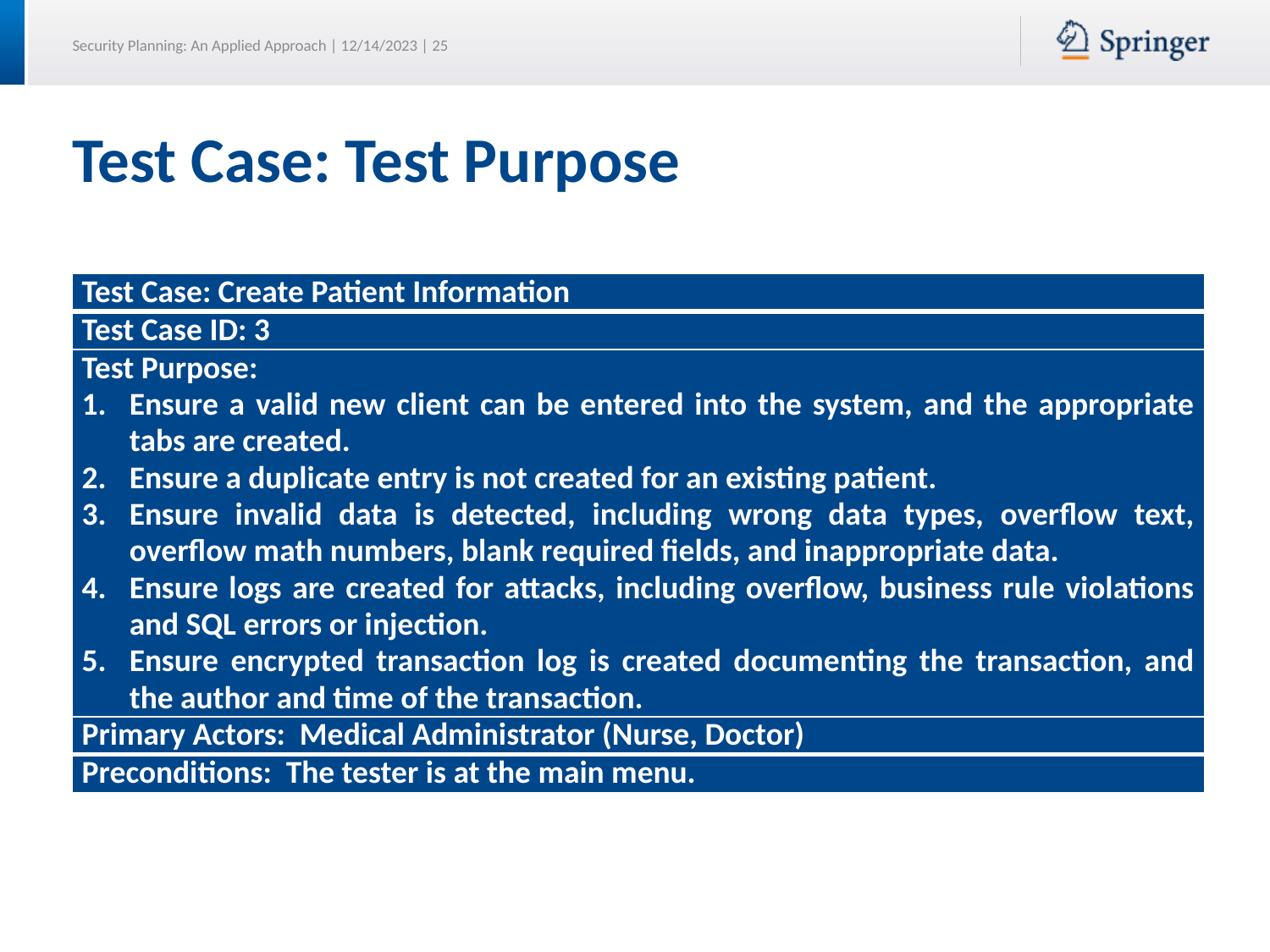

# Test Case: Test Purpose
| Test Case: Create Patient Information |
| --- |
| Test Case ID: 3 |
| Test Purpose: Ensure a valid new client can be entered into the system, and the appropriate tabs are created. Ensure a duplicate entry is not created for an existing patient. Ensure invalid data is detected, including wrong data types, overflow text, overflow math numbers, blank required fields, and inappropriate data. Ensure logs are created for attacks, including overflow, business rule violations and SQL errors or injection. Ensure encrypted transaction log is created documenting the transaction, and the author and time of the transaction. |
| Primary Actors: Medical Administrator (Nurse, Doctor) |
| Preconditions: The tester is at the main menu. |